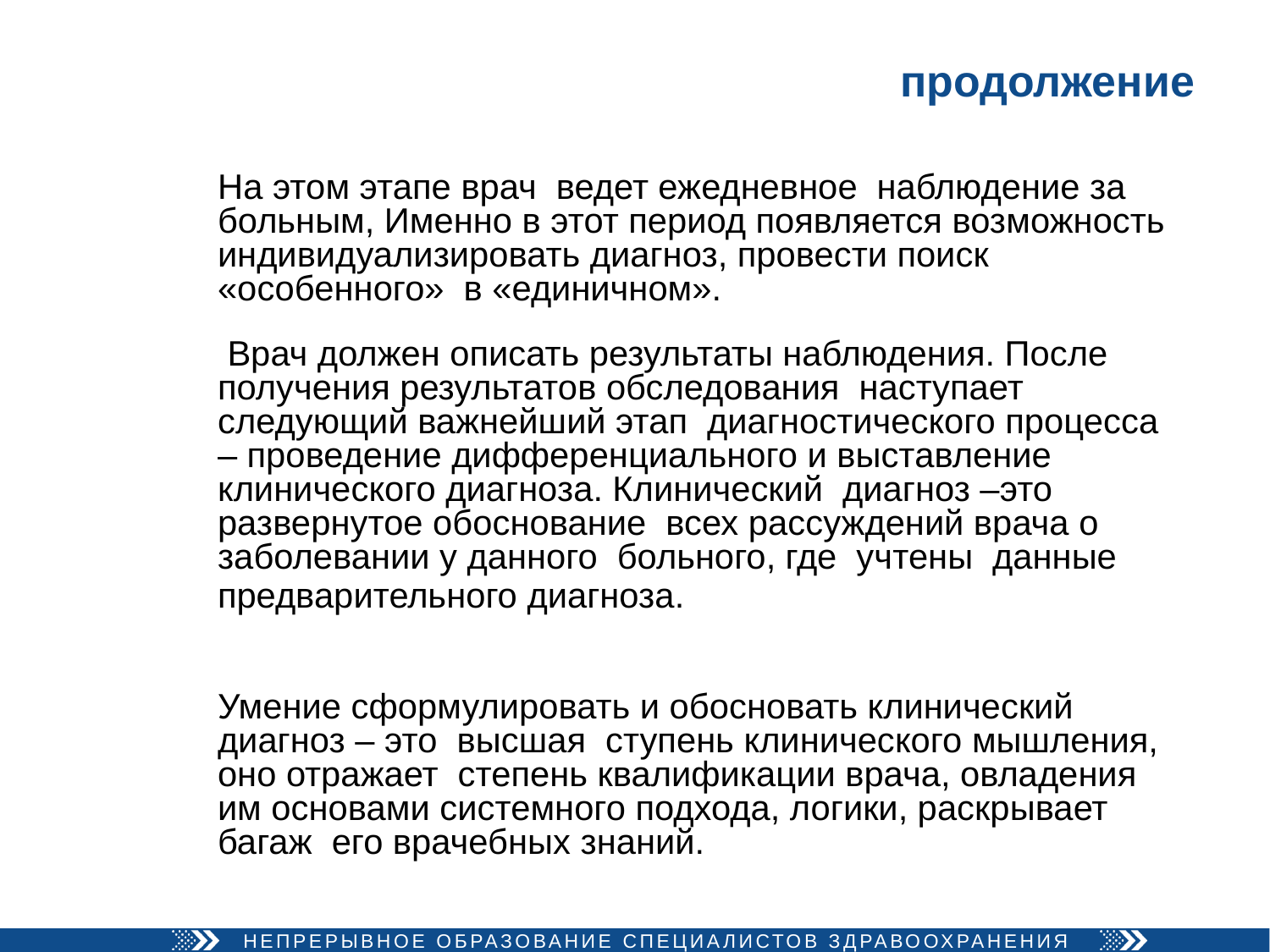

# продолжение
На этом этапе врач  ведет ежедневное  наблюдение за больным, Именно в этот период появляется возможность  индивидуализировать диагноз, провести поиск «особенного»  в «единичном».
 Врач должен описать результаты наблюдения. После получения результатов обследования  наступает  следующий важнейший этап  диагностического процесса – проведение дифференциального и выставление  клинического диагноза. Клинический  диагноз –это развернутое обоснование  всех рассуждений врача о заболевании у данного  больного, где  учтены  данные предварительного диагноза.
Умение сформулировать и обосновать клинический диагноз – это  высшая  ступень клинического мышления, оно отражает  степень квалификации врача, овладения им основами системного подхода, логики, раскрывает багаж  его врачебных знаний.